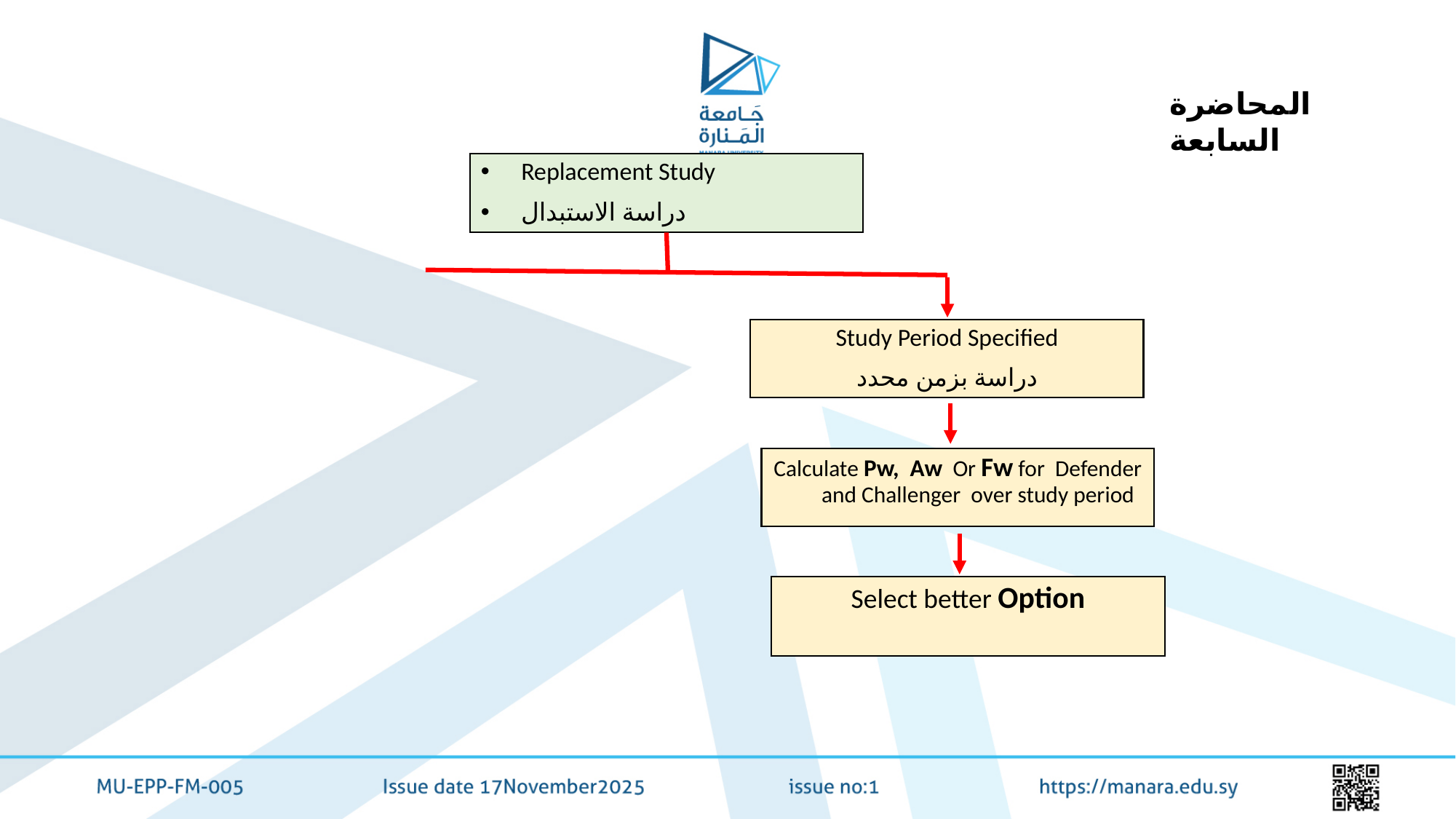

المحاضرة السابعة
Replacement Study
دراسة الاستبدال
Study Period Specified
دراسة بزمن محدد
Calculate Pw,  Aw  Or Fw for  Defender and Challenger  over study period
Select better Option